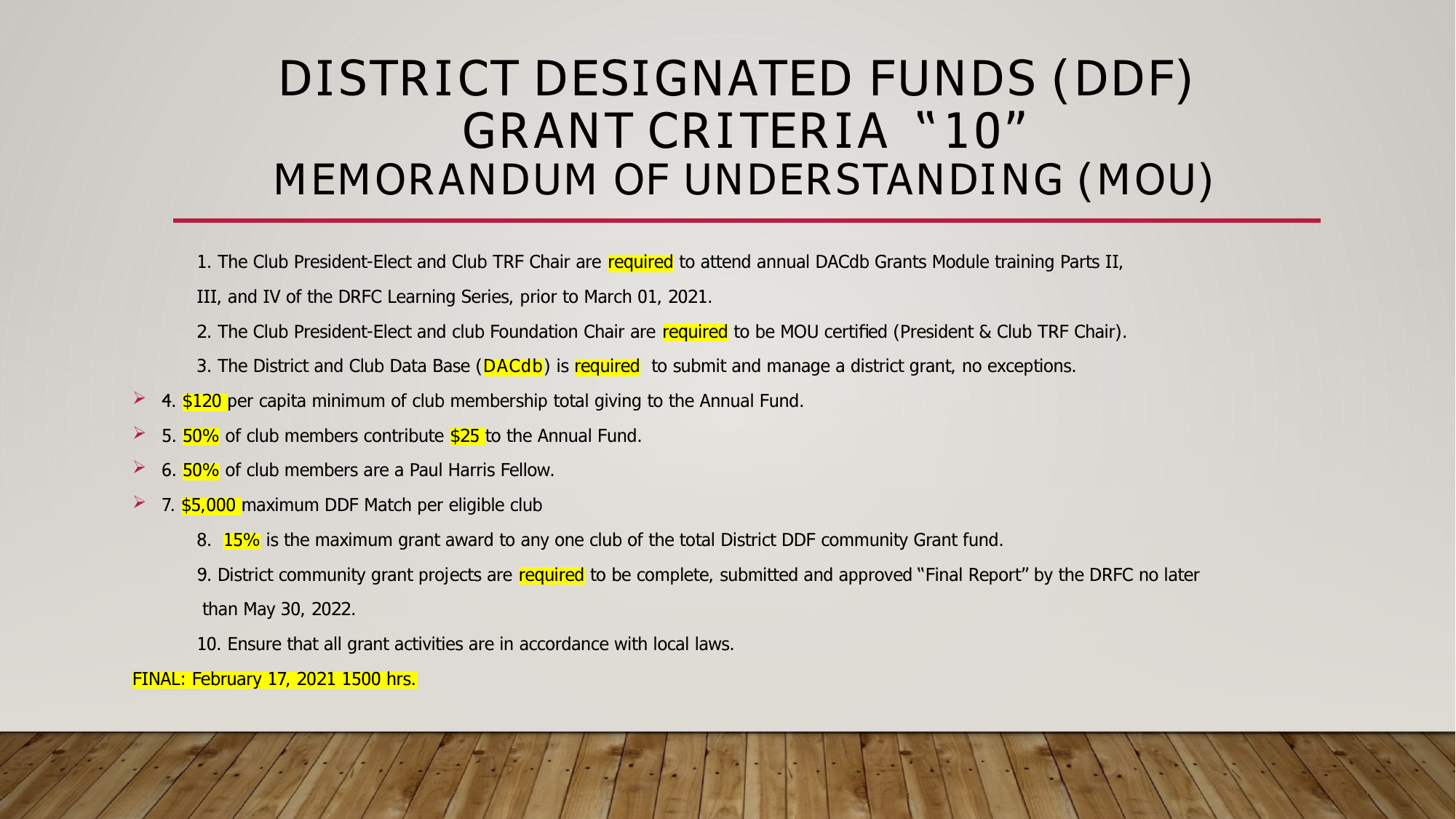

# District Designated Funds (DDF) Grant Criteria  “10” Memorandum of Understanding (MOU)
	1. The Club President-Elect and Club TRF Chair are required to attend annual DACdb Grants Module training Parts II,
    	III, and IV of the DRFC Learning Series, prior to March 01, 2021.
	2. The Club President-Elect and club Foundation Chair are required to be MOU certified (President & Club TRF Chair).
	3. The District and Club Data Base (DACdb) is required  to submit and manage a district grant, no exceptions.
4. $120 per capita minimum of club membership total giving to the Annual Fund.
5. 50% of club members contribute $25 to the Annual Fund.
6. 50% of club members are a Paul Harris Fellow.
7. $5,000 maximum DDF Match per eligible club
	8.  15% is the maximum grant award to any one club of the total District DDF community Grant fund.
	9. District community grant projects are required to be complete, submitted and approved “Final Report” by the DRFC no later
   	 than May 30, 2022.
	10. Ensure that all grant activities are in accordance with local laws.
FINAL: February 17, 2021 1500 hrs.